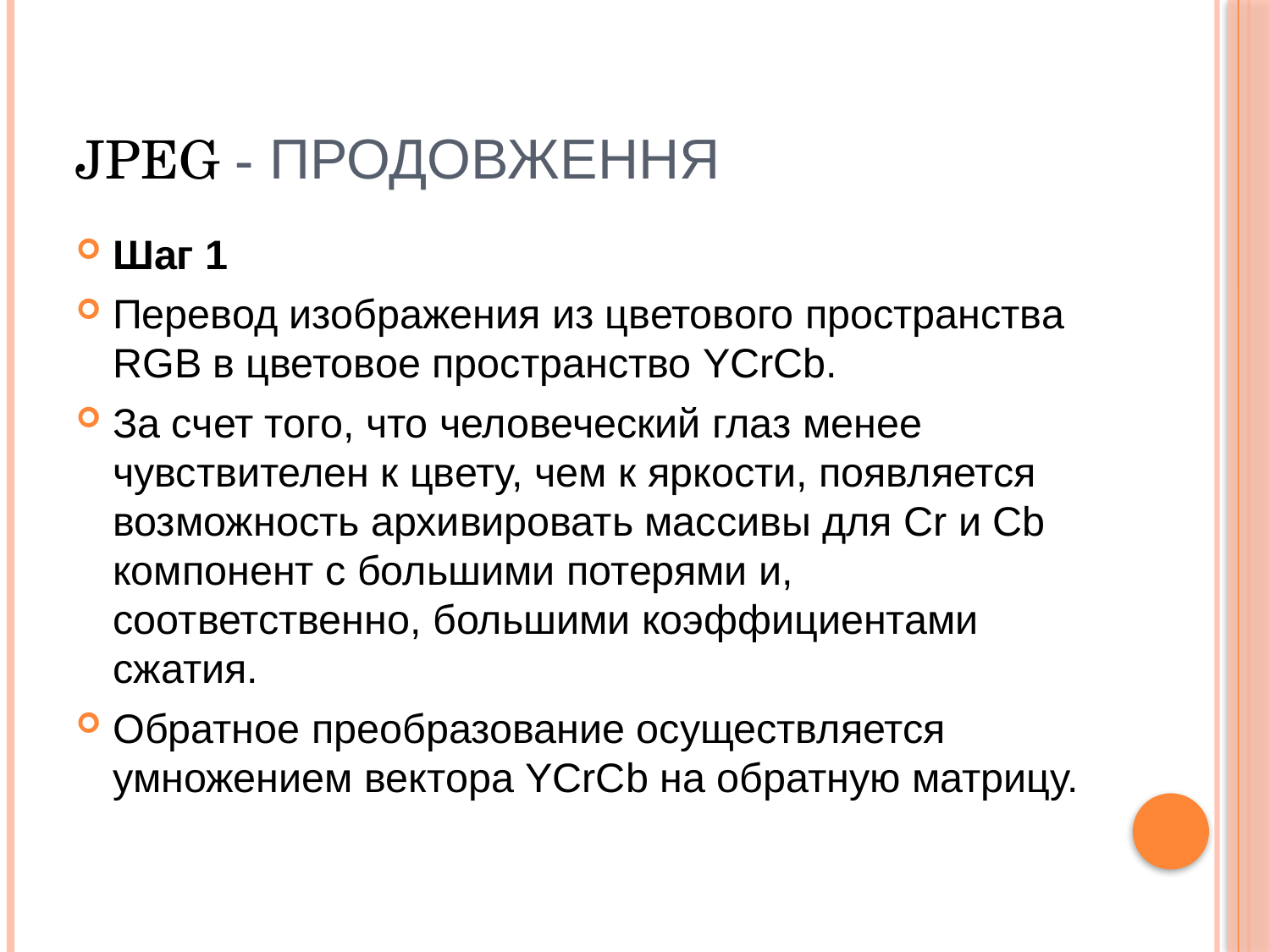

# JPEG - продовження
Шаг 1
Перевод изображения из цветового пространства RGB в цветовое пространство YCrCb.
За счет того, что человеческий глаз менее чувствителен к цвету, чем к яркости, появляется возможность архивировать массивы для Cr и Cb компонент с большими потерями и, соответственно, большими коэффициентами сжатия.
Обратное преобразование осуществляется умножением вектора YCrCb на обратную матрицу.